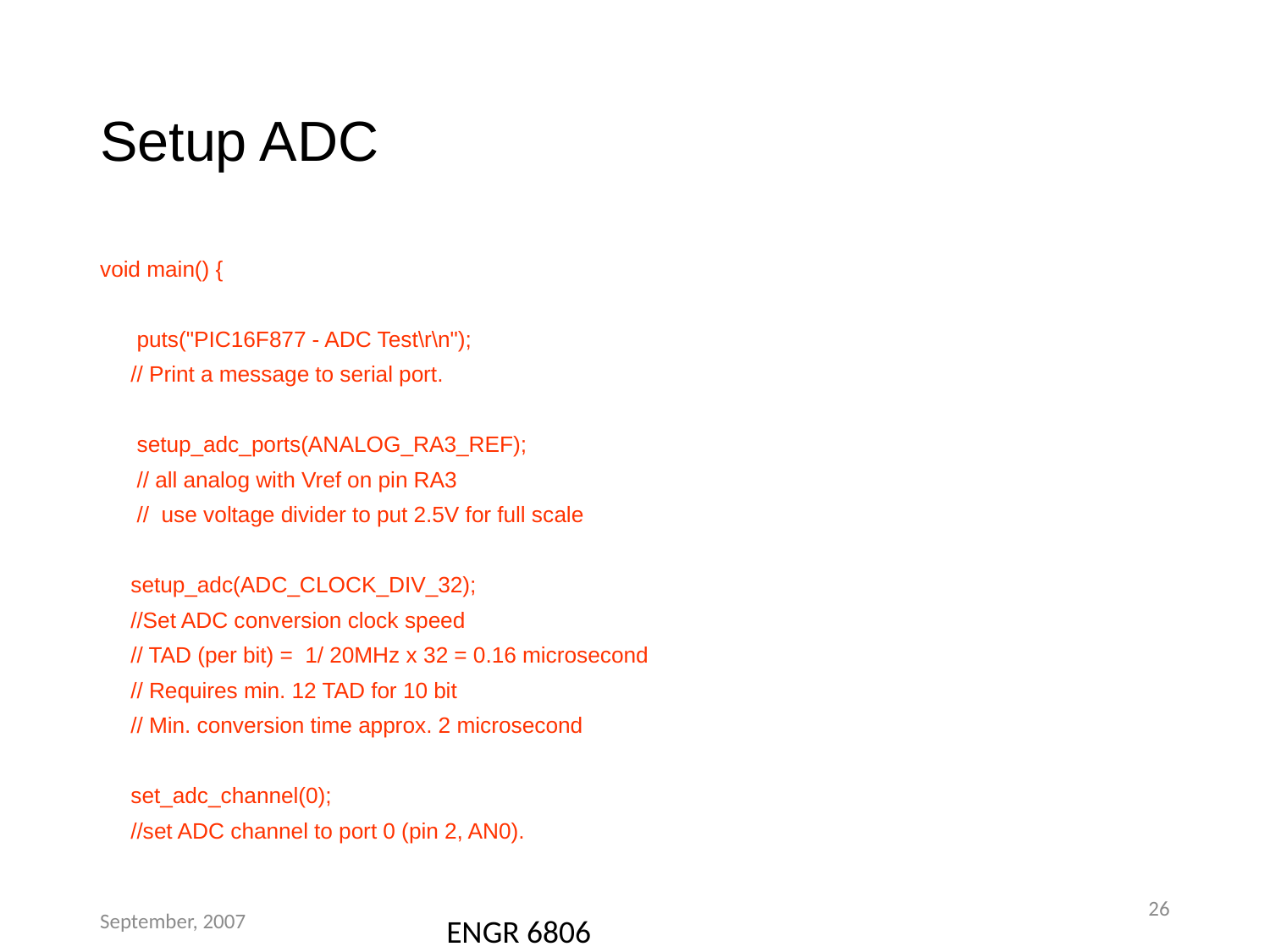

# Setup ADC
void main() {

      puts("PIC16F877 - ADC Test\r\n");
     // Print a message to serial port.

      setup_adc_ports(ANALOG_RA3_REF);
      // all analog with Vref on pin RA3
      //  use voltage divider to put 2.5V for full scale

     setup_adc(ADC_CLOCK_DIV_32);
     //Set ADC conversion clock speed
     // TAD (per bit) =  1/ 20MHz x 32 = 0.16 microsecond
     // Requires min. 12 TAD for 10 bit
     // Min. conversion time approx. 2 microsecond

     set_adc_channel(0);
     //set ADC channel to port 0 (pin 2, AN0).

ENGR 6806

September, 2007
26